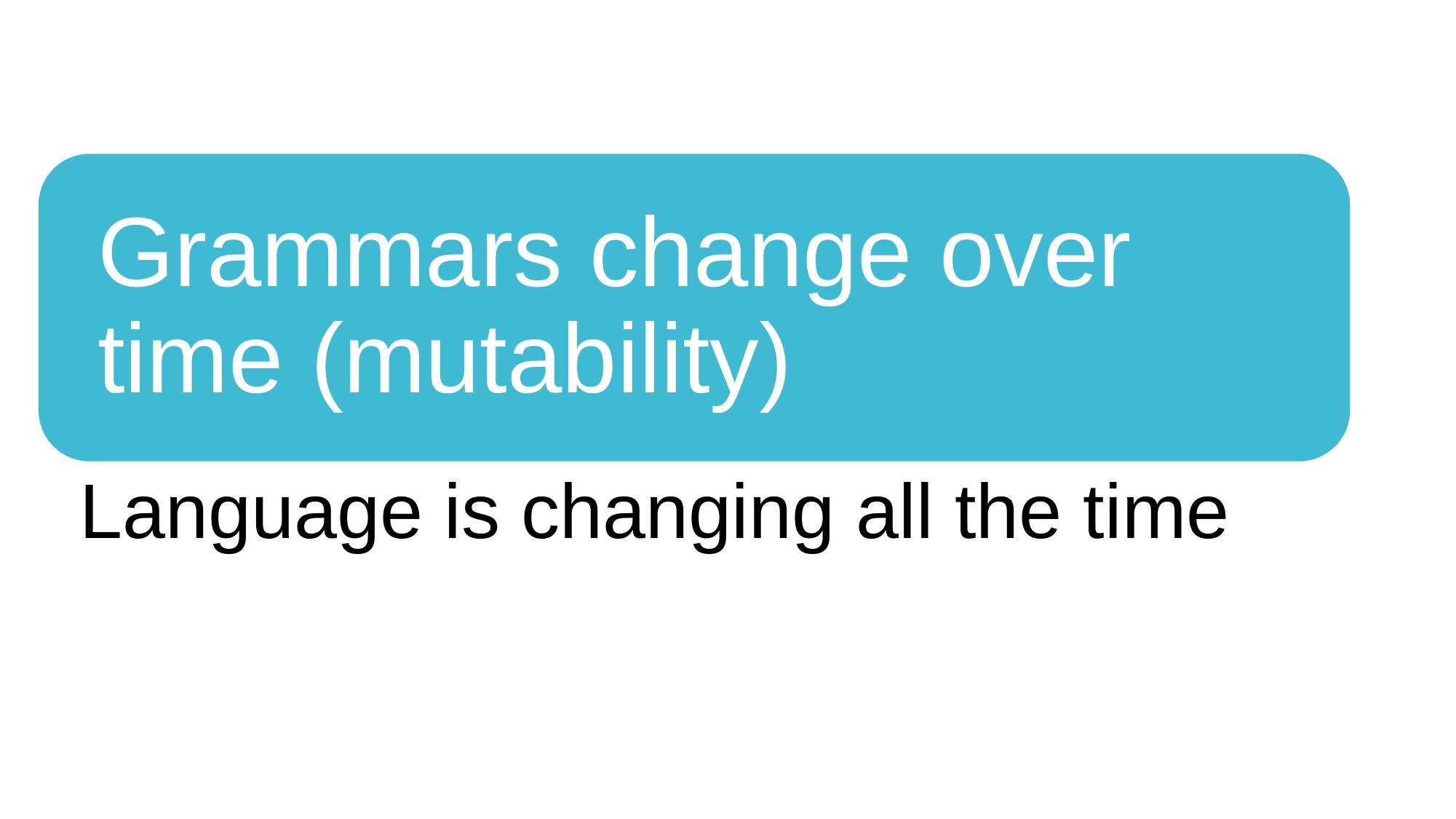

Grammars change over time (mutability)
Language is changing all the time